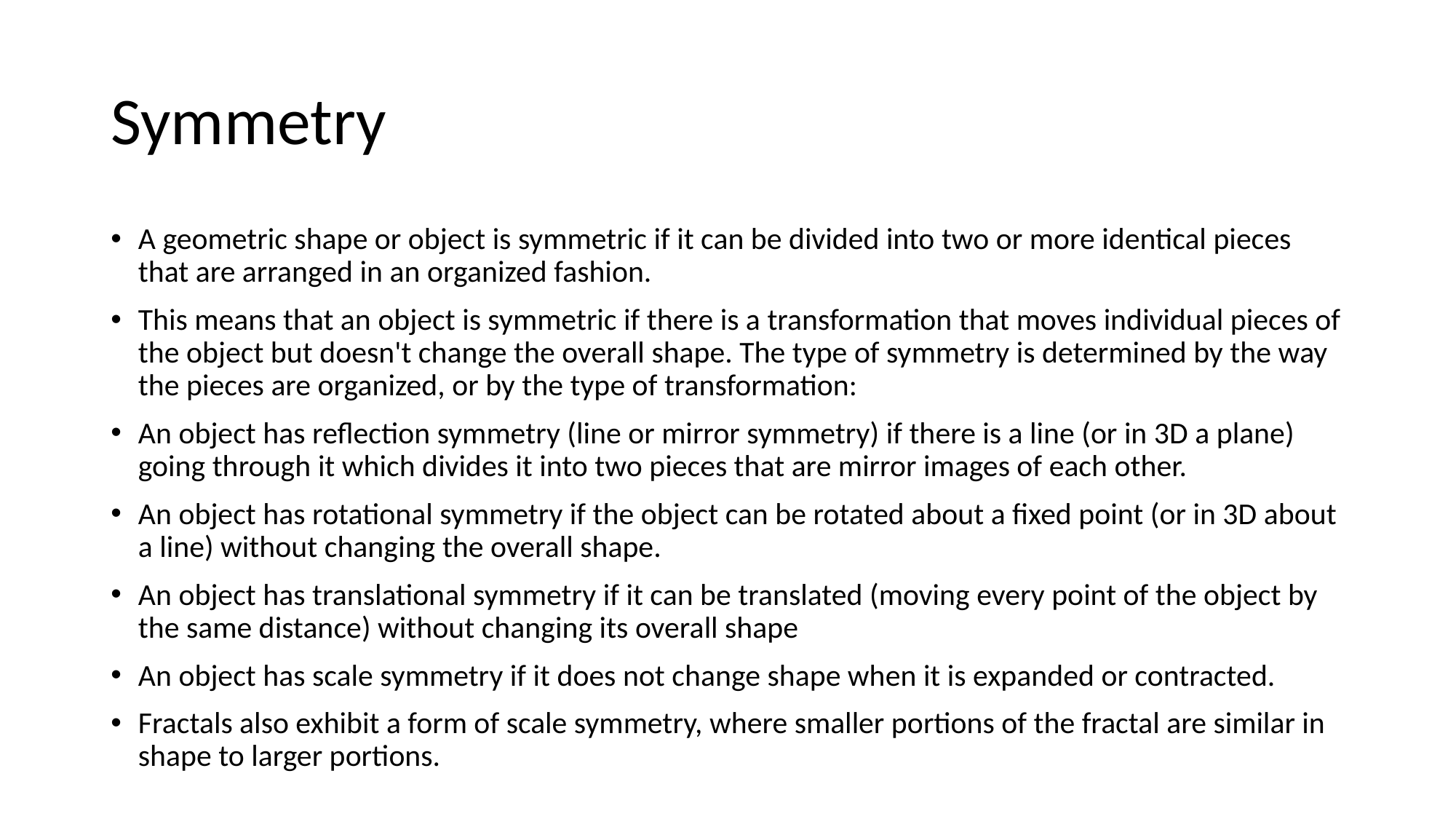

# Symmetry
A geometric shape or object is symmetric if it can be divided into two or more identical pieces that are arranged in an organized fashion.
This means that an object is symmetric if there is a transformation that moves individual pieces of the object but doesn't change the overall shape. The type of symmetry is determined by the way the pieces are organized, or by the type of transformation:
An object has reflection symmetry (line or mirror symmetry) if there is a line (or in 3D a plane) going through it which divides it into two pieces that are mirror images of each other.
An object has rotational symmetry if the object can be rotated about a fixed point (or in 3D about a line) without changing the overall shape.
An object has translational symmetry if it can be translated (moving every point of the object by the same distance) without changing its overall shape
An object has scale symmetry if it does not change shape when it is expanded or contracted.
Fractals also exhibit a form of scale symmetry, where smaller portions of the fractal are similar in shape to larger portions.